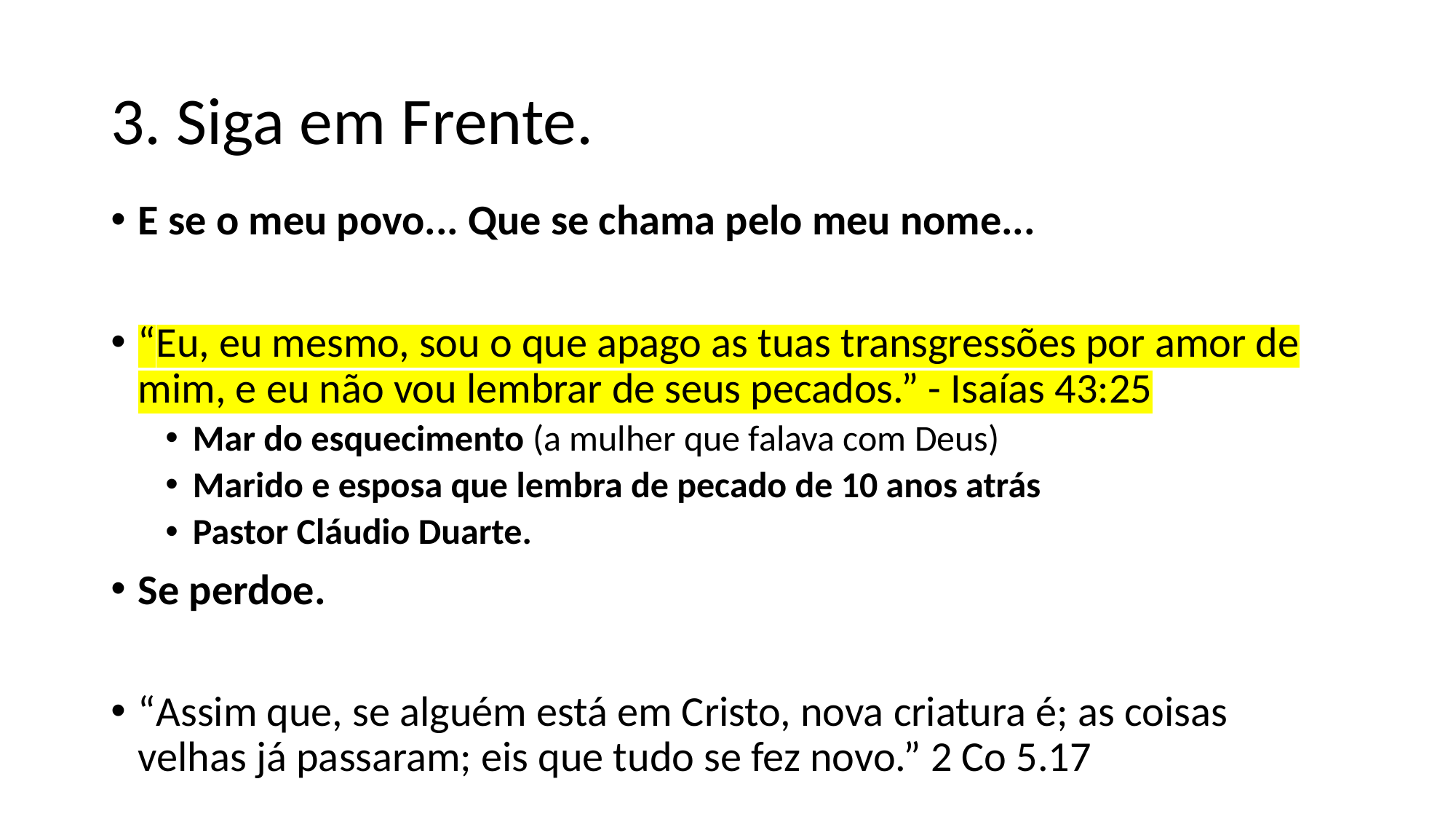

# 3. Siga em Frente.
E se o meu povo... Que se chama pelo meu nome...

“Eu, eu mesmo, sou o que apago as tuas transgressões por amor de mim, e eu não vou lembrar de seus pecados.” - Isaías 43:25
Mar do esquecimento (a mulher que falava com Deus)
Marido e esposa que lembra de pecado de 10 anos atrás
Pastor Cláudio Duarte.
Se perdoe.

“Assim que, se alguém está em Cristo, nova criatura é; as coisas velhas já passaram; eis que tudo se fez novo.” 2 Co 5.17